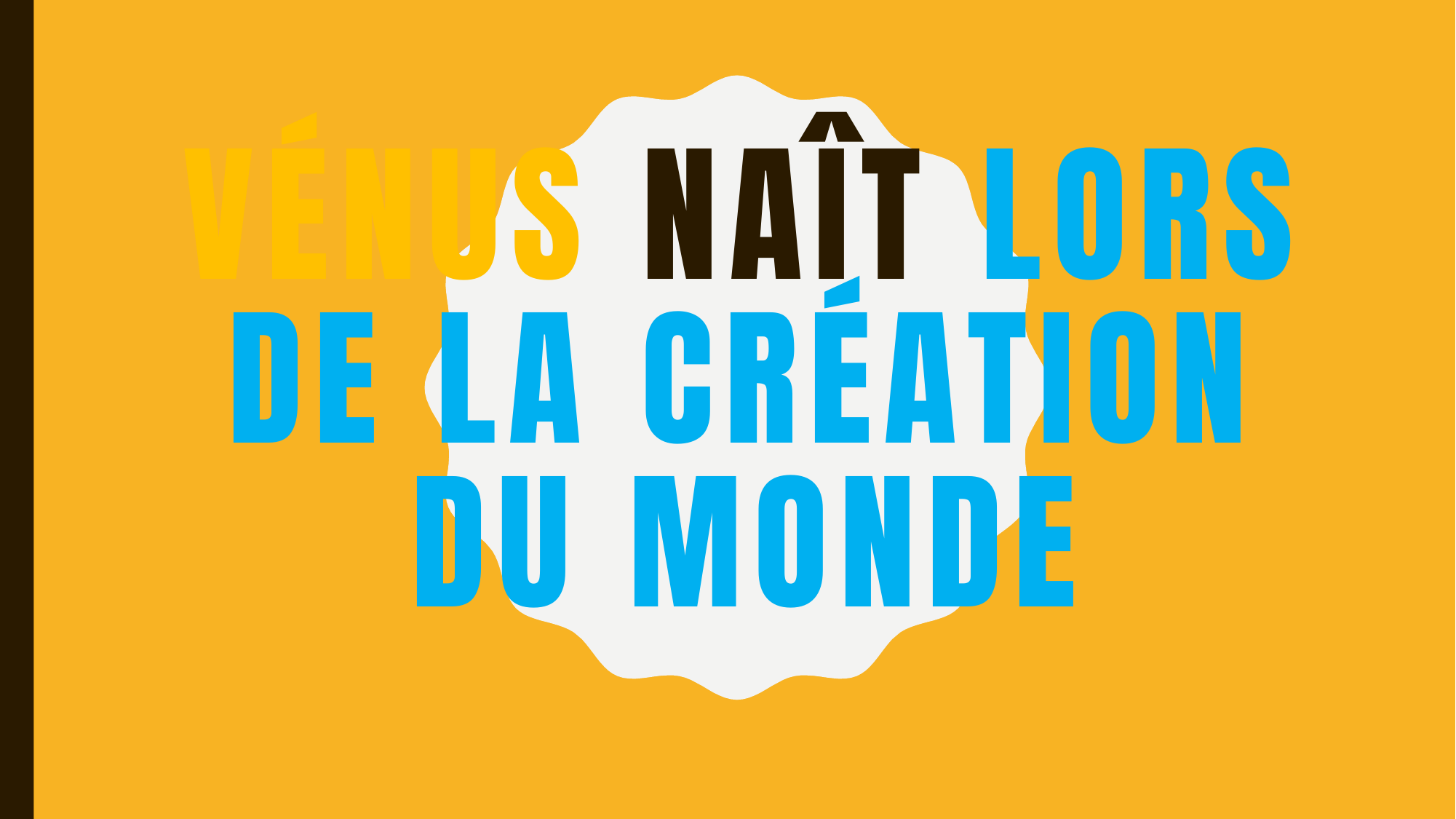

# Vénus naît lors de la création du monde